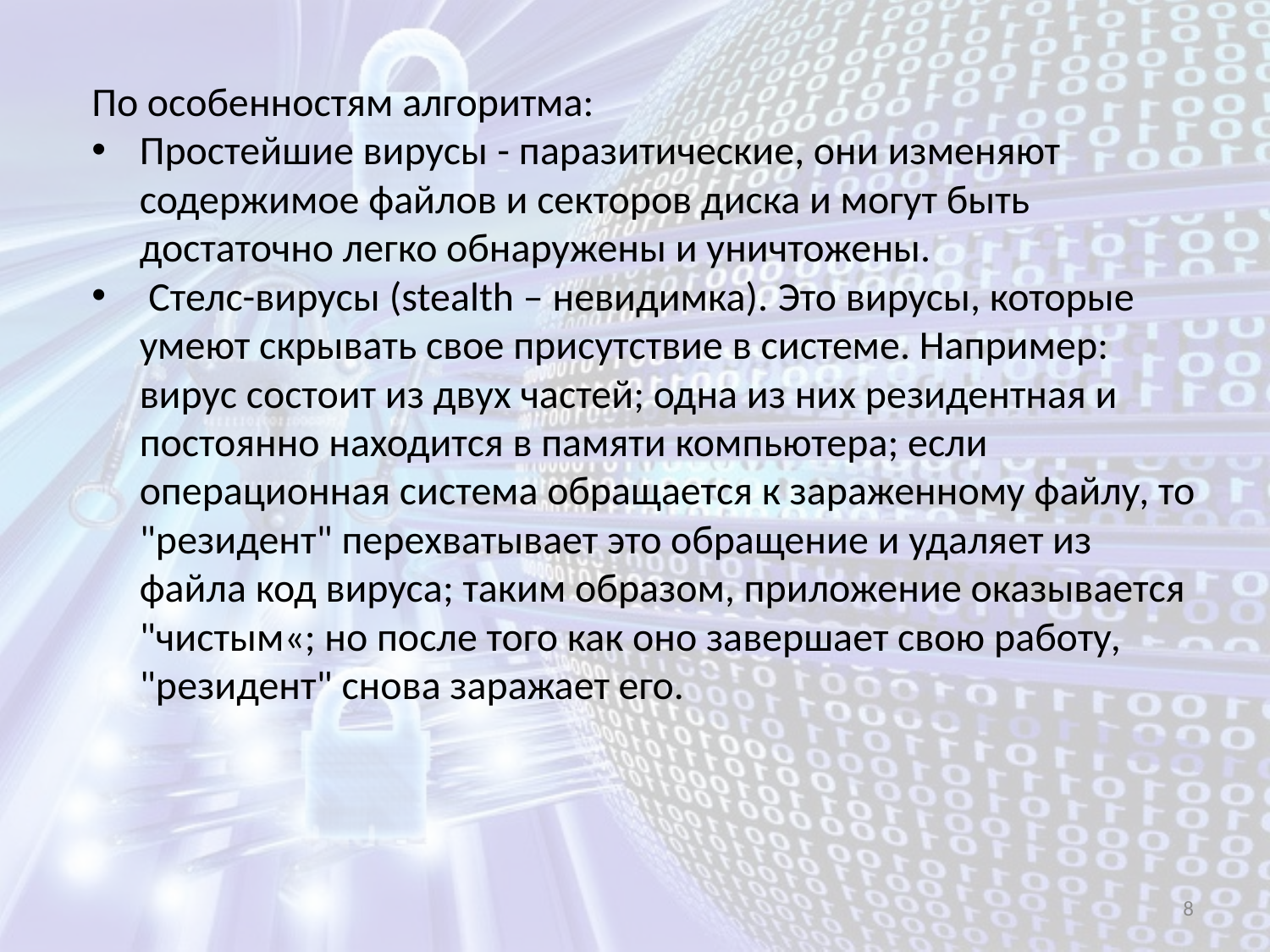

По особенностям алгоритма:
Простейшие вирусы - паразитические, они изменяют содержимое файлов и секторов диска и могут быть достаточно легко обнаружены и уничтожены.
 Стелс-вирусы (stealth – невидимка). Это вирусы, которые умеют скрывать свое присутствие в системе. Например: вирус состоит из двух частей; одна из них резидентная и постоянно находится в памяти компьютера; если операционная система обращается к зараженному файлу, то "резидент" перехватывает это обращение и удаляет из файла код вируса; таким образом, приложение оказывается "чистым«; но после того как оно завершает свою работу, "резидент" снова заражает его.

8